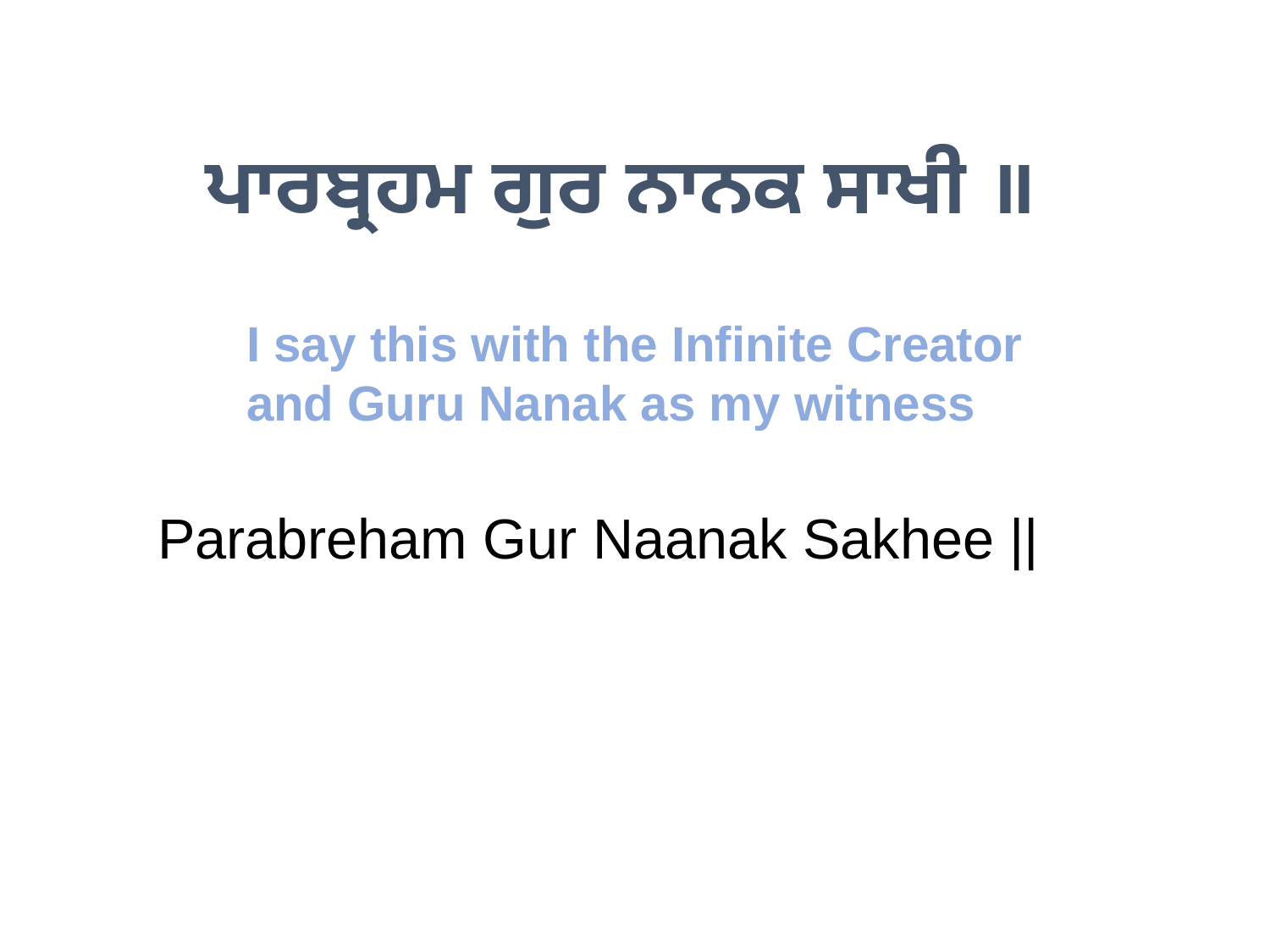

ਪਾਰਬ੍ਰਹਮ ਗੁਰ ਨਾਨਕ ਸਾਖੀ ॥

I say this with the Infinite Creator
and Guru Nanak as my witness
Parabreham Gur Naanak Sakhee ||